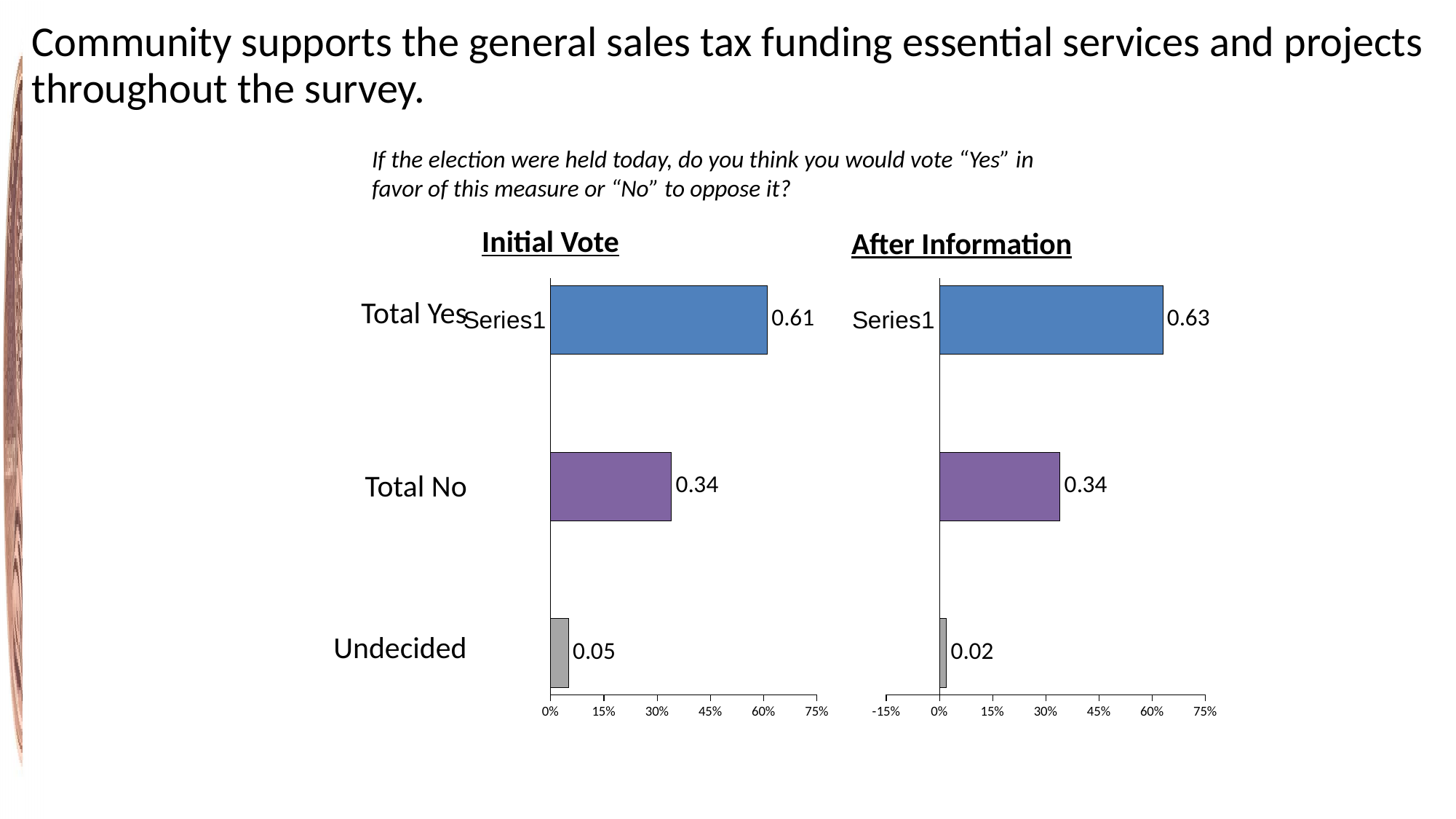

# Community supports the general sales tax funding essential services and projects throughout the survey.
If the election were held today, do you think you would vote “Yes” in favor of this measure or “No” to oppose it?
Initial Vote
After Information

### Chart

| Category | 2009 |
|---|---|

### Chart

| Category | Final Vote |
|---|---|
| Total Yes |
| --- |
| Total No |
|  |
| Undecided |